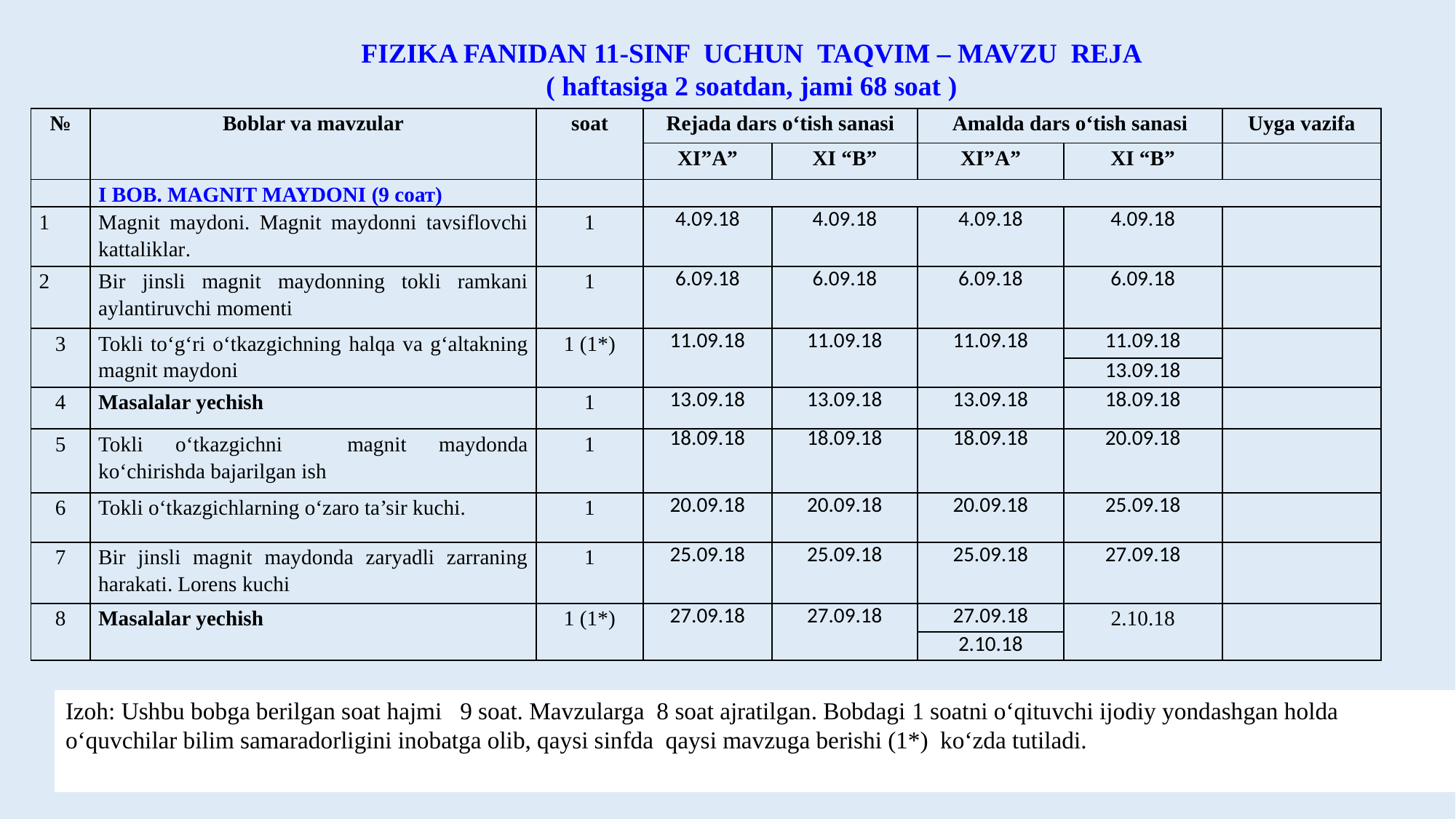

FIZIKA FANIDAN 11-SINF  UCHUN  TAQVIM – MAVZU  REJA
( haftasiga 2 soatdan, jami 68 soat )
| № | Boblar va mavzular | soat | Rejada dars o‘tish sanasi |  | Amalda dars o‘tish sanasi |  | Uyga vazifa |
| --- | --- | --- | --- | --- | --- | --- | --- |
|  |  |  | XI”A” | XI “B” | XI”A” | XI “B” |  |
|  | I BOB. MAGNIT MAYDONI (9 соат) |  |  |  |  |  |  |
| 1 | Magnit maydoni. Magnit maydonni tavsiflovchi kattaliklar. | 1 | 4.09.18 | 4.09.18 | 4.09.18 | 4.09.18 |  |
| 2 | Bir jinsli magnit maydonning tokli ramkani aylantiruvchi momenti | 1 | 6.09.18 | 6.09.18 | 6.09.18 | 6.09.18 |  |
| 3 | Tokli to‘g‘ri o‘tkazgichning halqa va g‘altakning magnit maydoni | 1 (1\*) | 11.09.18 | 11.09.18 | 11.09.18 | 11.09.18 |  |
|  |  |  |  |  |  | 13.09.18 |  |
| 4 | Masalalar yechish | 1 | 13.09.18 | 13.09.18 | 13.09.18 | 18.09.18 |  |
| 5 | Tokli o‘tkazgichni magnit maydonda ko‘chirishda bajarilgan ish | 1 | 18.09.18 | 18.09.18 | 18.09.18 | 20.09.18 |  |
| 6 | Tokli o‘tkazgichlarning o‘zaro ta’sir kuchi. | 1 | 20.09.18 | 20.09.18 | 20.09.18 | 25.09.18 |  |
| 7 | Bir jinsli magnit maydonda zaryadli zarraning harakati. Lorens kuchi | 1 | 25.09.18 | 25.09.18 | 25.09.18 | 27.09.18 |  |
| 8 | Masalalar yechish | 1 (1\*) | 27.09.18 | 27.09.18 | 27.09.18 | 2.10.18 |  |
|  |  |  |  |  | 2.10.18 |  |  |
Izoh: Ushbu bobga berilgan soat hajmi   9 soat. Mavzularga  8 soat ajratilgan. Bobdagi 1 soatni o‘qituvchi ijodiy yondashgan holda o‘quvchilar bilim samaradorligini inobatga olib, qaysi sinfda  qaysi mavzuga berishi (1*)  ko‘zda tutiladi.